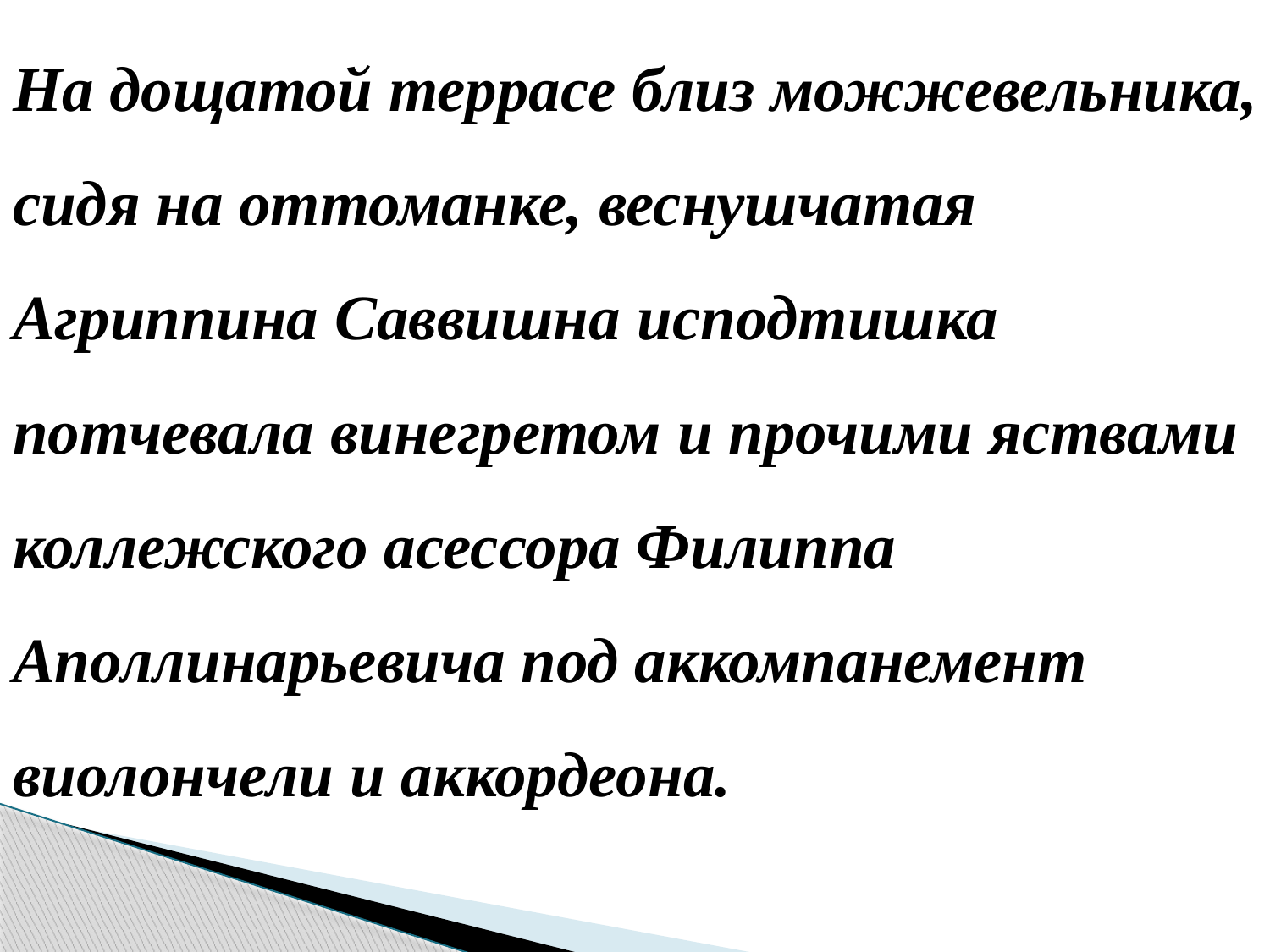

На дощатой террасе близ можжевельника,
сидя на оттоманке, веснушчатая
Агриппина Саввишна исподтишка
потчевала винегретом и прочими яствами коллежского асессора Филиппа Аполлинарьевича под аккомпанемент виолончели и аккордеона.